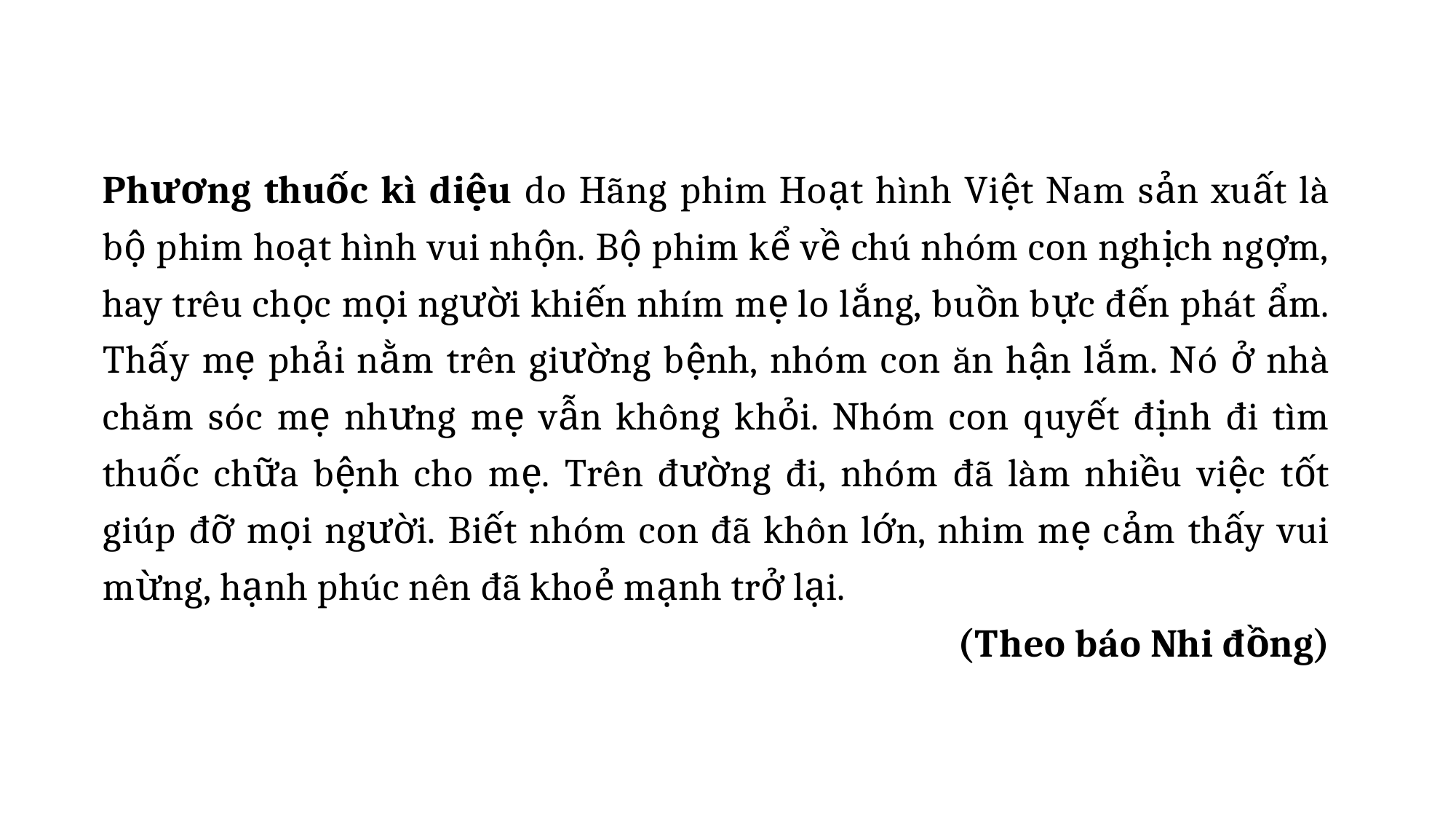

Phương thuốc kì diệu do Hãng phim Hoạt hình Việt Nam sản xuất là bộ phim hoạt hình vui nhộn. Bộ phim kể về chú nhóm con nghịch ngợm, hay trêu chọc mọi người khiến nhím mẹ lo lắng, buồn bực đến phát ẩm. Thấy mẹ phải nằm trên giường bệnh, nhóm con ăn hận lắm. Nó ở nhà chăm sóc mẹ nhưng mẹ vẫn không khỏi. Nhóm con quyết định đi tìm thuốc chữa bệnh cho mẹ. Trên đường đi, nhóm đã làm nhiều việc tốt giúp đỡ mọi người. Biết nhóm con đã khôn lớn, nhim mẹ cảm thấy vui mừng, hạnh phúc nên đã khoẻ mạnh trở lại.
(Theo báo Nhi đồng)